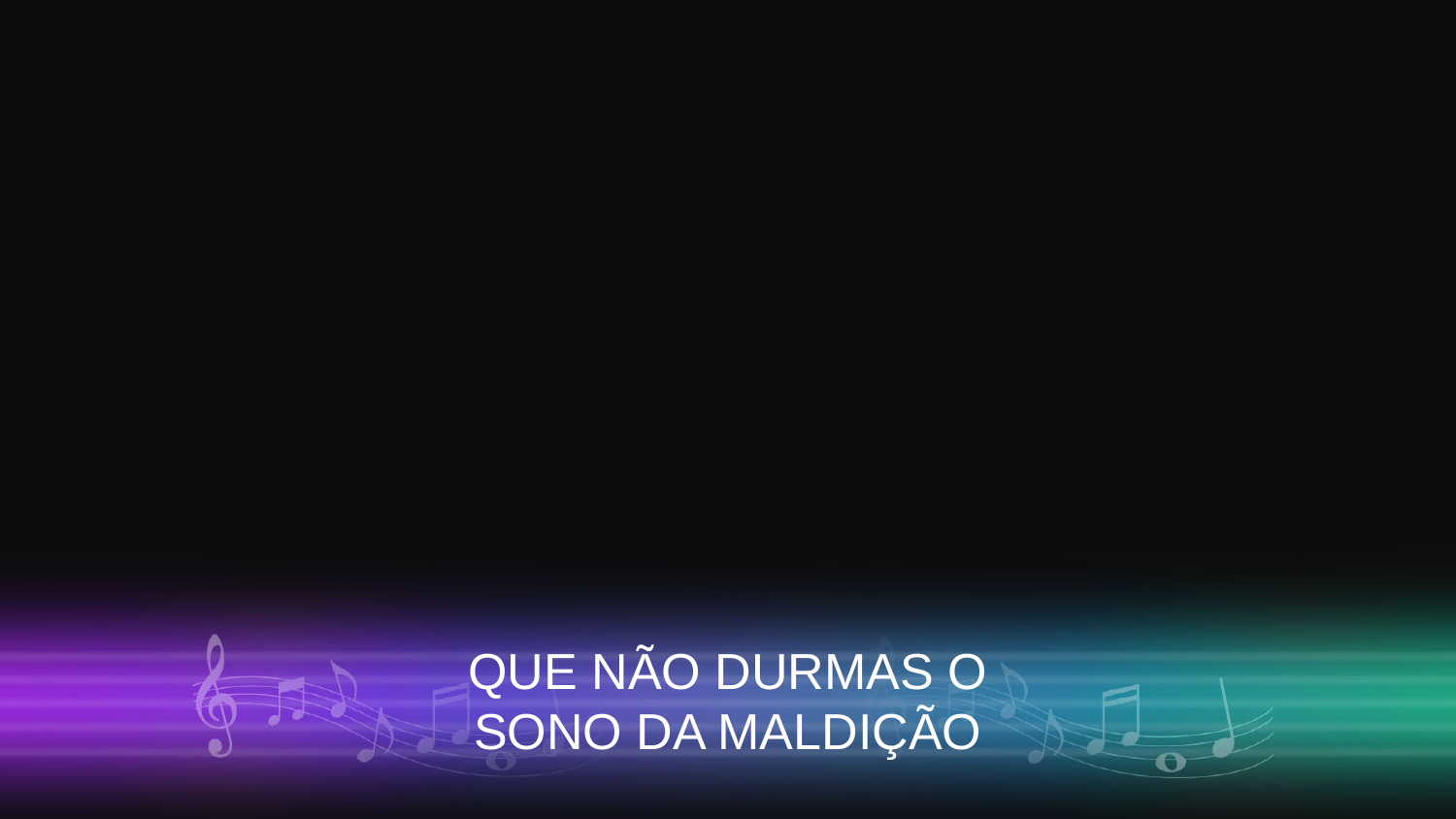

QUE NÃO DURMAS O
SONO DA MALDIÇÃO